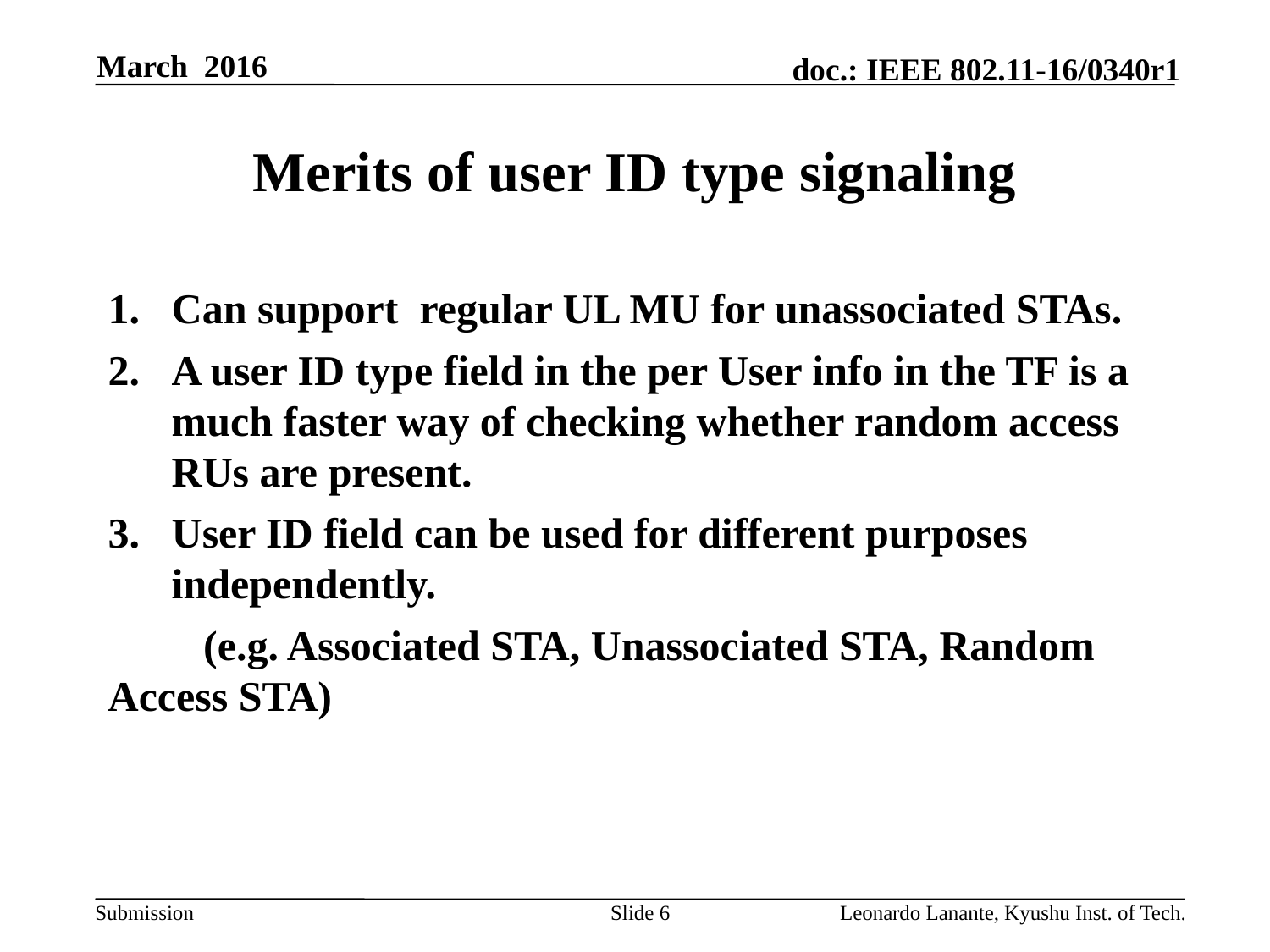

March  2016
# Merits of user ID type signaling
Can support  regular UL MU for unassociated STAs.
A user ID type field in the per User info in the TF is a much faster way of checking whether random access RUs are present.
User ID field can be used for different purposes independently.
         (e.g. Associated STA, Unassociated STA, Random Access STA)
Slide 6
Leonardo Lanante, Kyushu Inst. of Tech.